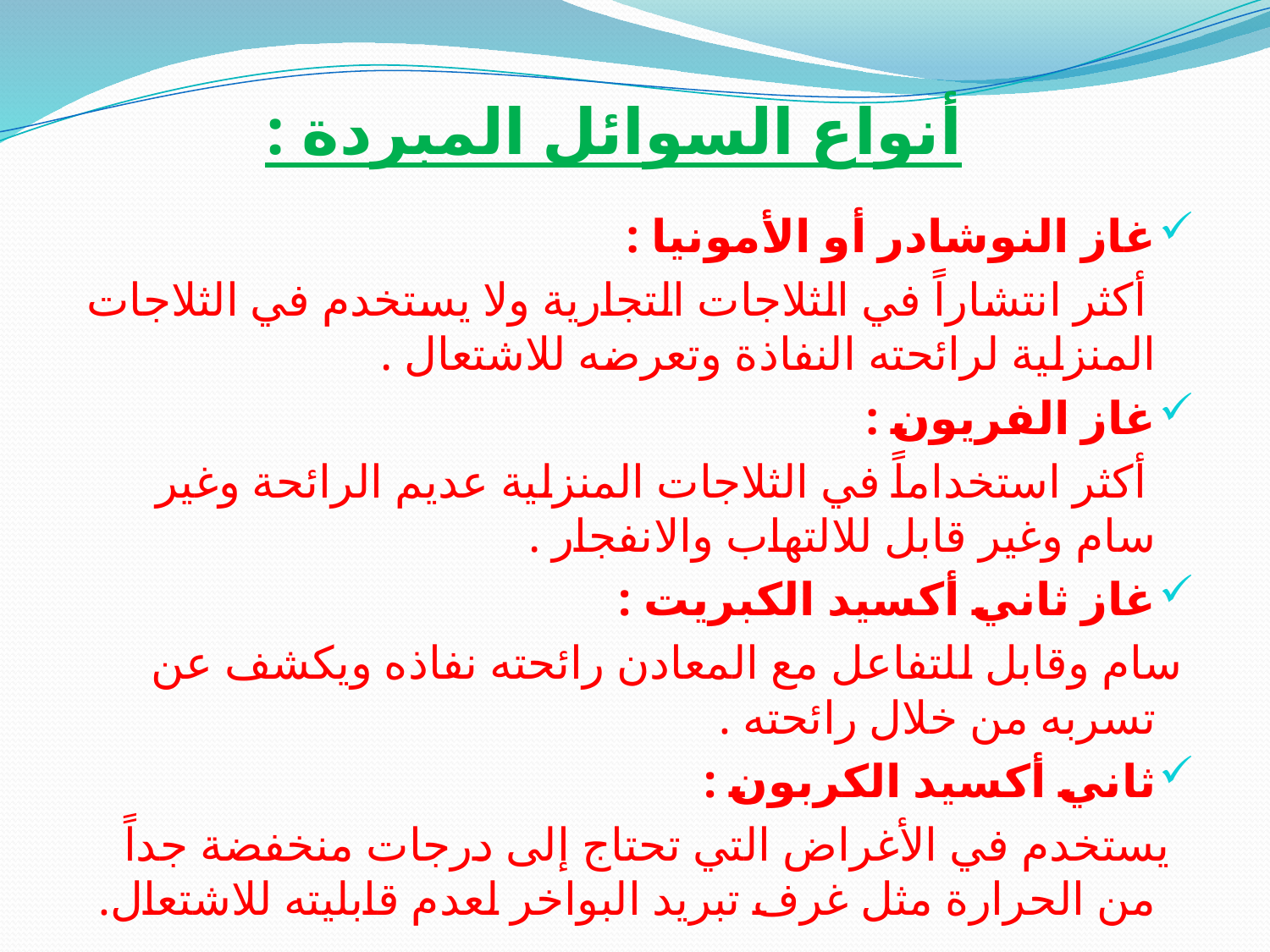

# أنواع السوائل المبردة :
غاز النوشادر أو الأمونيا :
    أكثر انتشاراً في الثلاجات التجارية ولا يستخدم في الثلاجات المنزلية لرائحته النفاذة وتعرضه للاشتعال .
غاز الفريون :
    أكثر استخداماً في الثلاجات المنزلية عديم الرائحة وغير سام وغير قابل للالتهاب والانفجار .
غاز ثاني أكسيد الكبريت :
 سام وقابل للتفاعل مع المعادن رائحته نفاذه ويكشف عن تسربه من خلال رائحته .
ثاني أكسيد الكربون :
  يستخدم في الأغراض التي تحتاج إلى درجات منخفضة جداً من الحرارة مثل غرف تبريد البواخر لعدم قابليته للاشتعال.